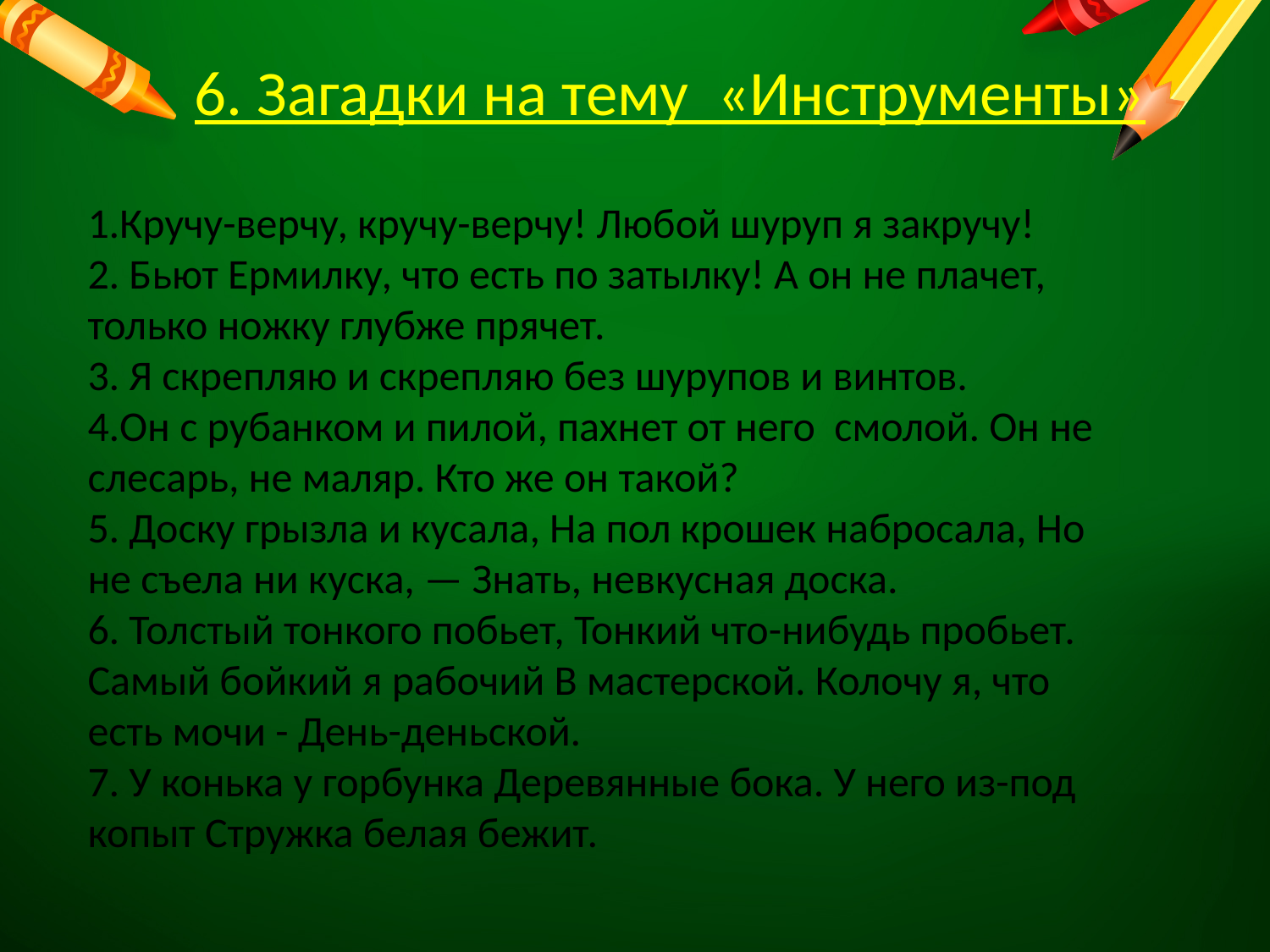

6. Загадки на тему  «Инструменты»
1.Кручу-верчу, кручу-верчу! Любой шуруп я закручу!
2. Бьют Ермилку, что есть по затылку! А он не плачет, только ножку глубже прячет.
3. Я скрепляю и скрепляю без шурупов и винтов.
4.Он с рубанком и пилой, пахнет от него  смолой. Он не слесарь, не маляр. Кто же он такой?
5. Доску грызла и кусала, На пол крошек набросала, Но не съела ни куска, — Знать, невкусная доска.
6. Толстый тонкого побьет, Тонкий что-нибудь пробьет. Самый бойкий я рабочий В мастерской. Колочу я, что есть мочи - День-деньской.
7. У конька у горбунка Деревянные бока. У него из-под копыт Стружка белая бежит.